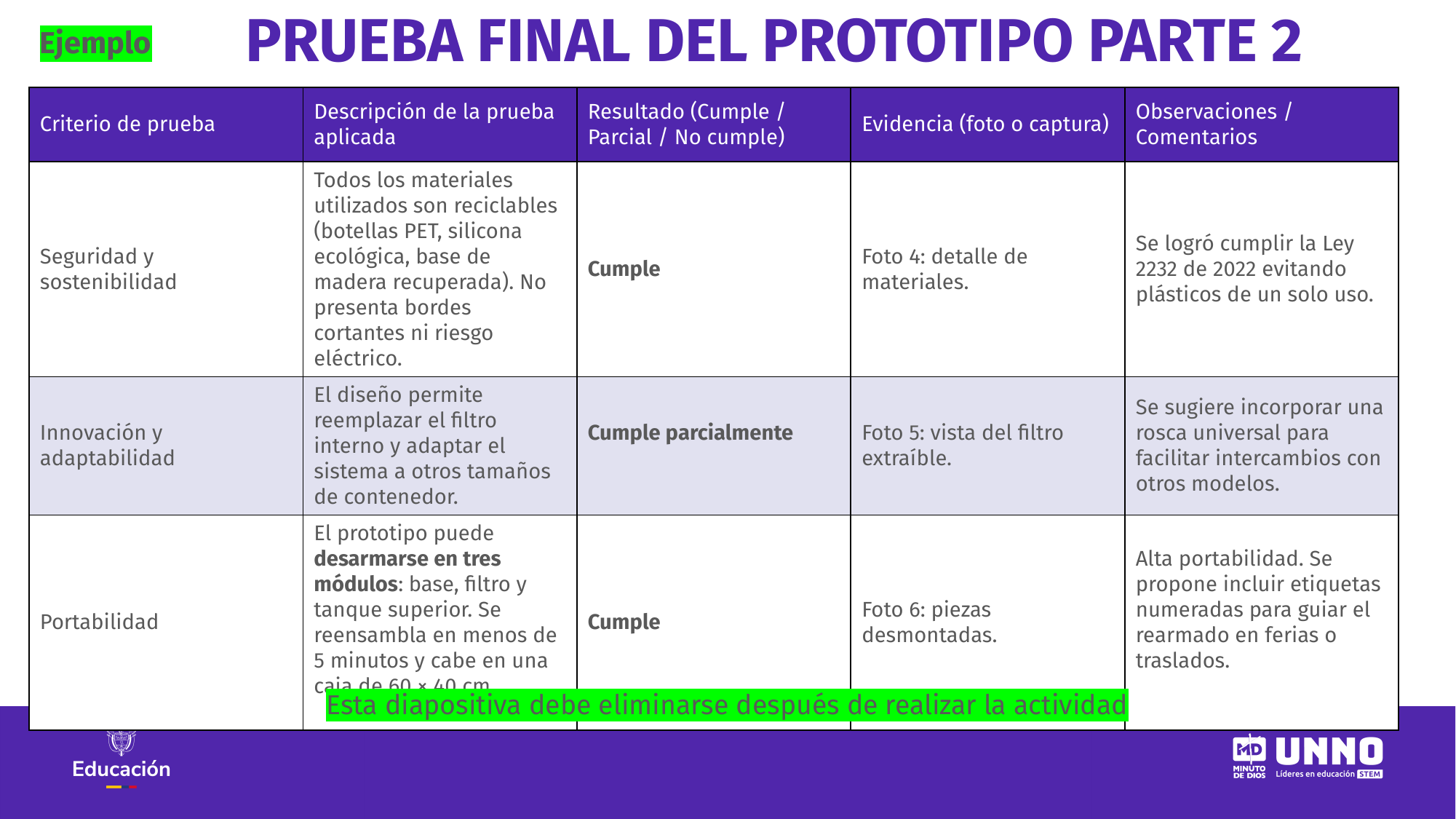

PRUEBA FINAL DEL PROTOTIPO PARTE 2
Ejemplo
| Criterio de prueba | Descripción de la prueba aplicada | Resultado (Cumple / Parcial / No cumple) | Evidencia (foto o captura) | Observaciones / Comentarios |
| --- | --- | --- | --- | --- |
| Seguridad y sostenibilidad | Todos los materiales utilizados son reciclables (botellas PET, silicona ecológica, base de madera recuperada). No presenta bordes cortantes ni riesgo eléctrico. | Cumple | Foto 4: detalle de materiales. | Se logró cumplir la Ley 2232 de 2022 evitando plásticos de un solo uso. |
| Innovación y adaptabilidad | El diseño permite reemplazar el filtro interno y adaptar el sistema a otros tamaños de contenedor. | Cumple parcialmente | Foto 5: vista del filtro extraíble. | Se sugiere incorporar una rosca universal para facilitar intercambios con otros modelos. |
| Portabilidad | El prototipo puede desarmarse en tres módulos: base, filtro y tanque superior. Se reensambla en menos de 5 minutos y cabe en una caja de 60 × 40 cm. | Cumple | Foto 6: piezas desmontadas. | Alta portabilidad. Se propone incluir etiquetas numeradas para guiar el rearmado en ferias o traslados. |
Esta diapositiva debe eliminarse después de realizar la actividad